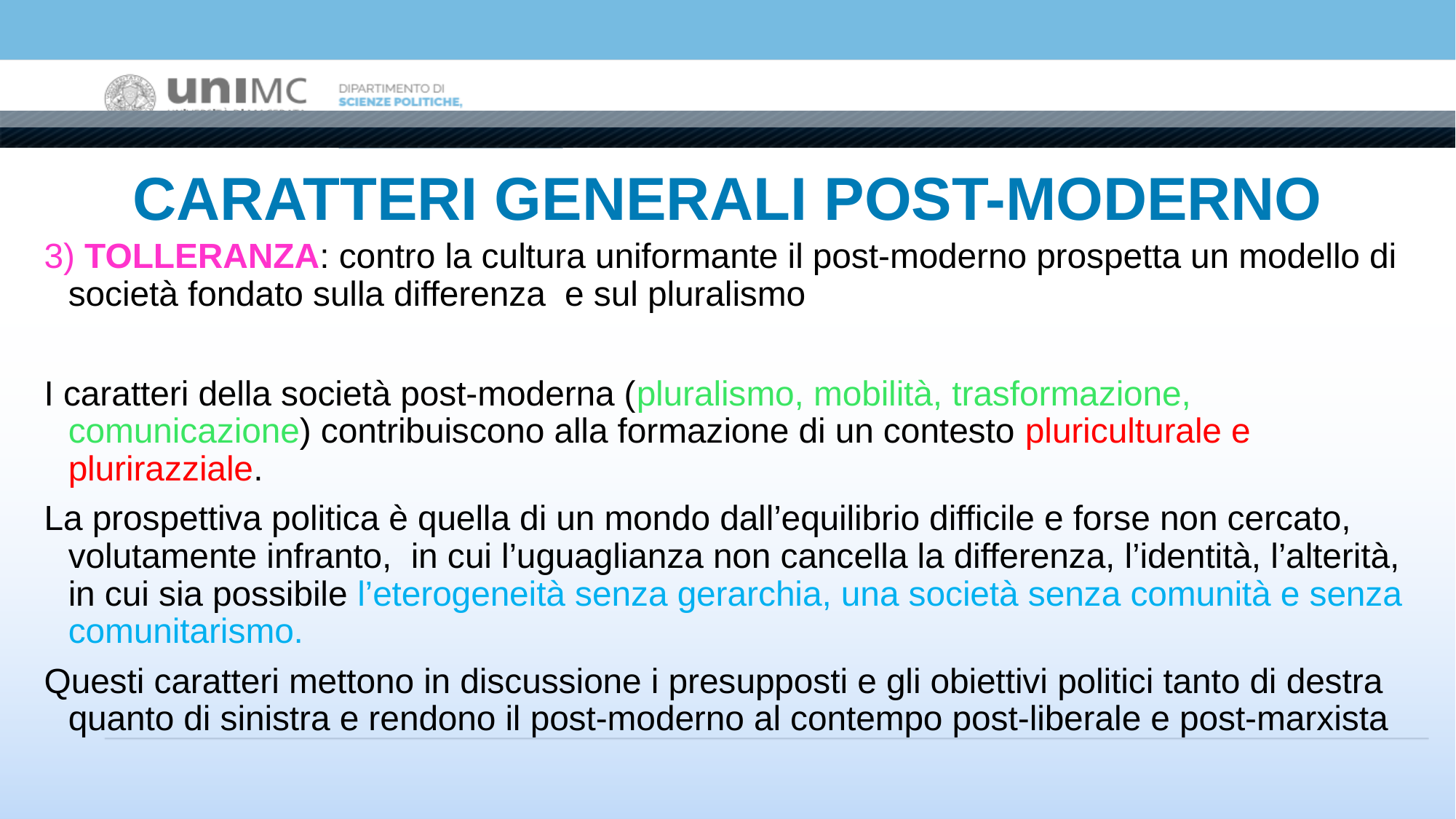

# CARATTERI GENERALI POST-MODERNO
3) TOLLERANZA: contro la cultura uniformante il post-moderno prospetta un modello di società fondato sulla differenza  e sul pluralismo

I caratteri della società post-moderna (pluralismo, mobilità, trasformazione, comunicazione) contribuiscono alla formazione di un contesto pluriculturale e plurirazziale.
La prospettiva politica è quella di un mondo dall’equilibrio difficile e forse non cercato, volutamente infranto,  in cui l’uguaglianza non cancella la differenza, l’identità, l’alterità, in cui sia possibile l’eterogeneità senza gerarchia, una società senza comunità e senza comunitarismo.
Questi caratteri mettono in discussione i presupposti e gli obiettivi politici tanto di destra quanto di sinistra e rendono il post-moderno al contempo post-liberale e post-marxista